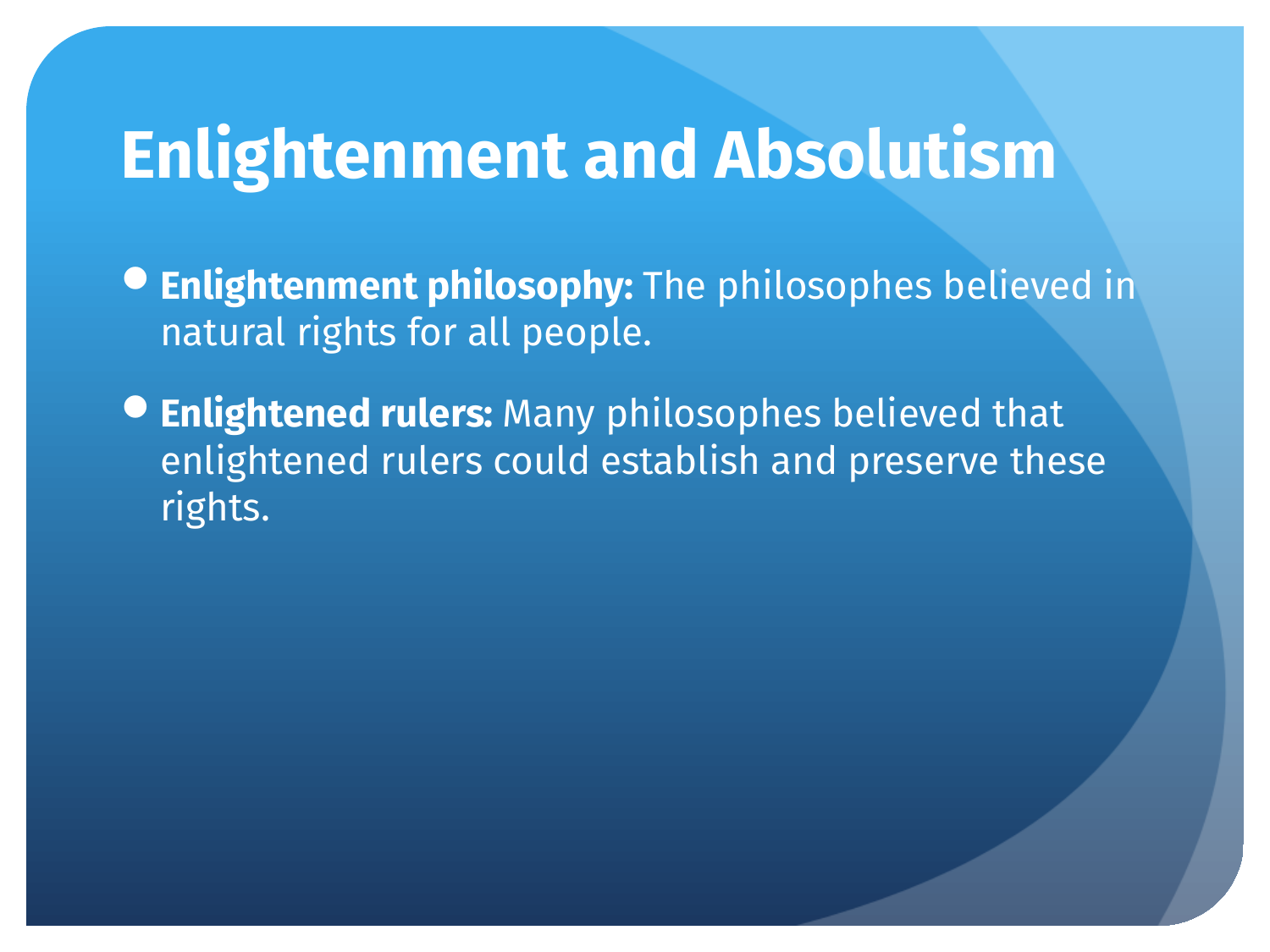

# Enlightenment and Absolutism
Enlightenment philosophy: The philosophes believed in natural rights for all people.
Enlightened rulers: Many philosophes believed that enlightened rulers could establish and preserve these rights.